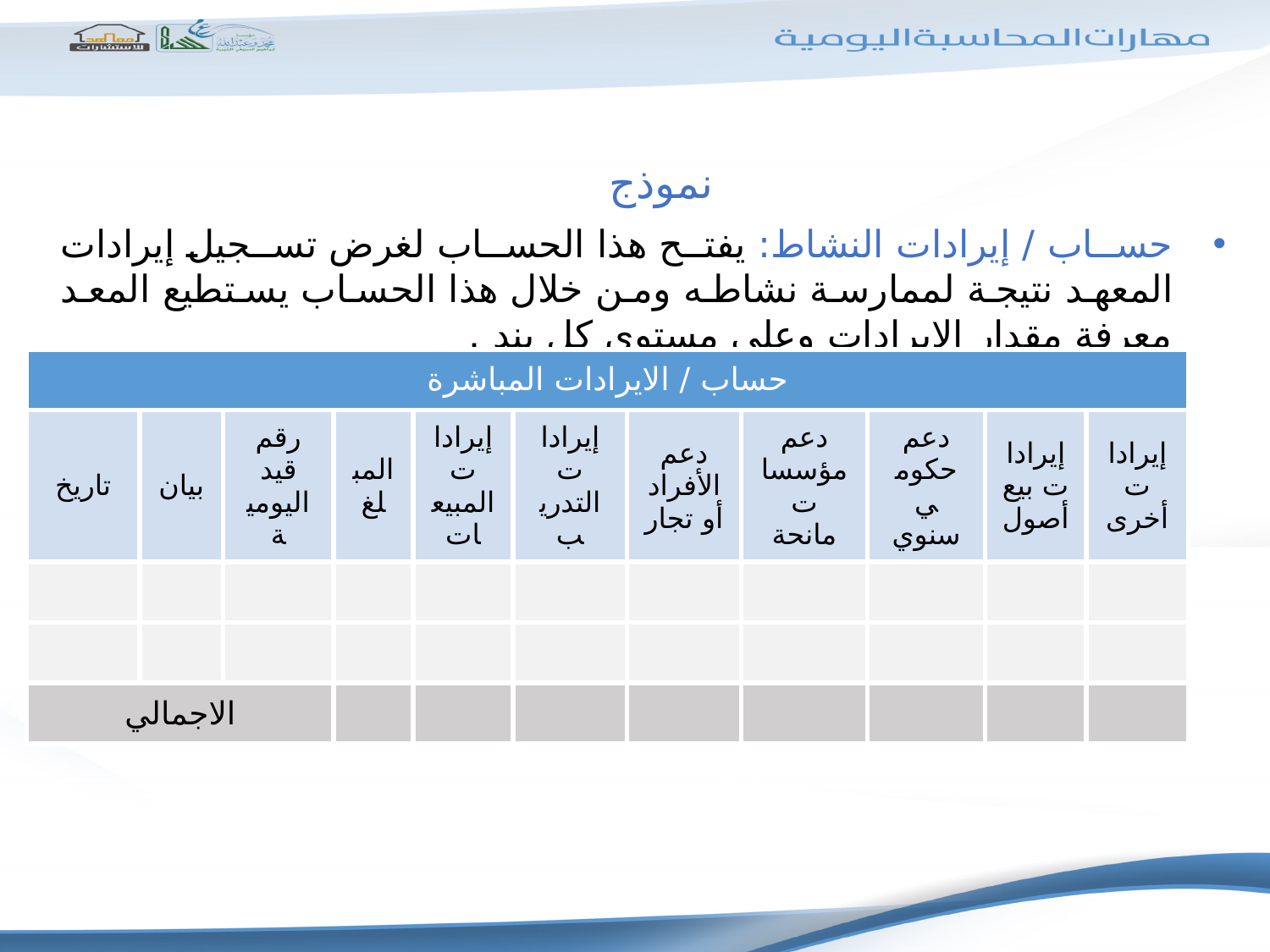

نموذج
حساب / إيرادات النشاط: يفتح هذا الحساب لغرض تسجيل إيرادات المعهد نتيجة لممارسة نشاطه ومن خلال هذا الحساب يستطيع المعد معرفة مقدار الإيرادات وعلى مستوى كل بند .
| حساب / الايرادات المباشرة |  |  |  |  |  |  |  |  |  |  |
| --- | --- | --- | --- | --- | --- | --- | --- | --- | --- | --- |
| تاريخ | بيان | رقم قيد اليومية | المبلغ | إيرادات المبيعات | إيرادات التدريب | دعم الأفراد أو تجار | دعم مؤسسات مانحة | دعم حكومي سنوي | إيرادات بيع أصول | إيرادات أخرى |
|  |  |  |  |  |  |  |  |  |  |  |
|  |  |  |  |  |  |  |  |  |  |  |
| الاجمالي |  |  |  |  |  |  |  |  |  |  |